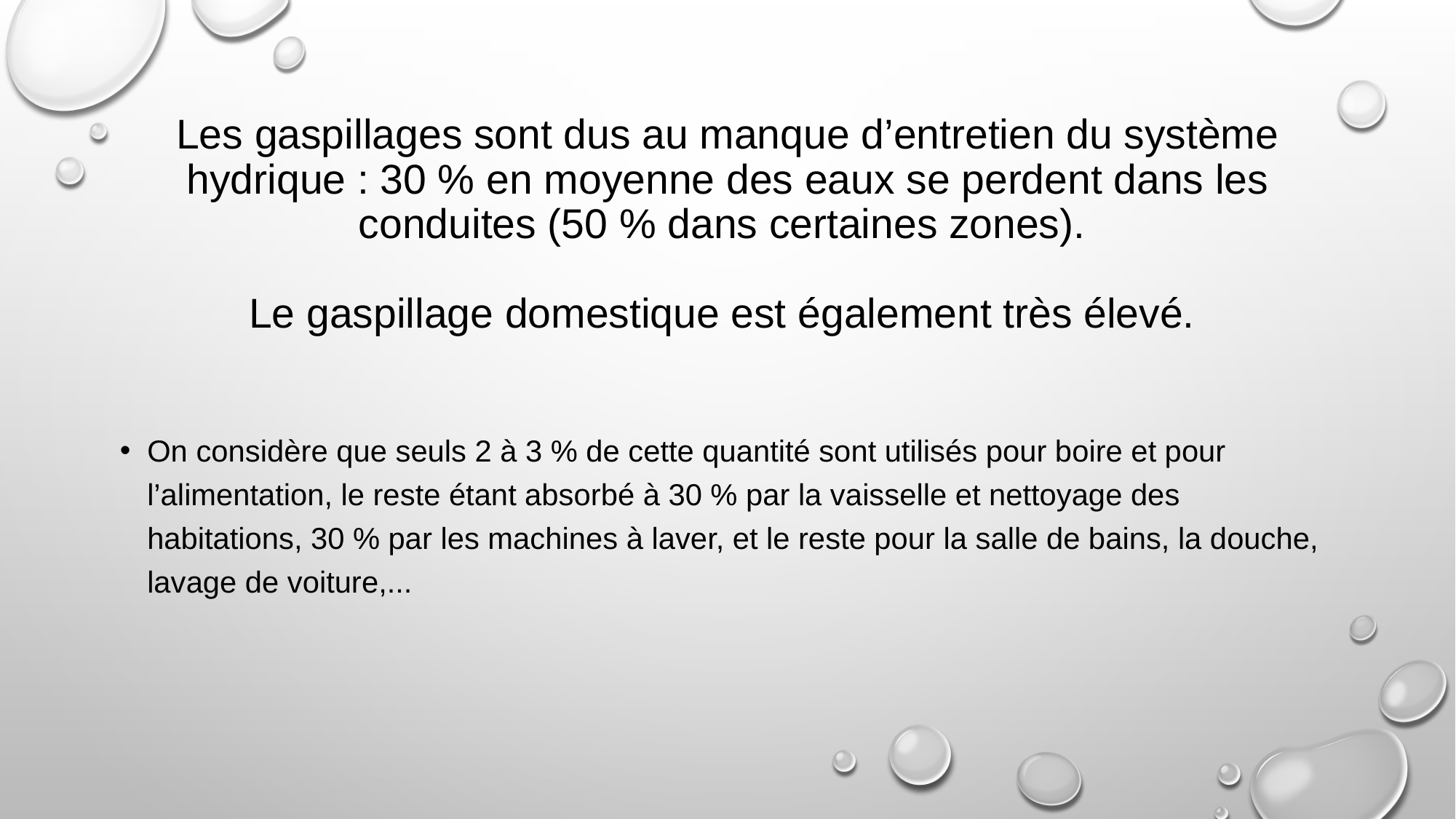

# Les gaspillages sont dus au manque d’entretien du système hydrique : 30 % en moyenne des eaux se perdent dans les conduites (50 % dans certaines zones). Le gaspillage domestique est également très élevé.
On considère que seuls 2 à 3 % de cette quantité sont utilisés pour boire et pour l’alimentation, le reste étant absorbé à 30 % par la vaisselle et nettoyage des habitations, 30 % par les machines à laver, et le reste pour la salle de bains, la douche, lavage de voiture,...